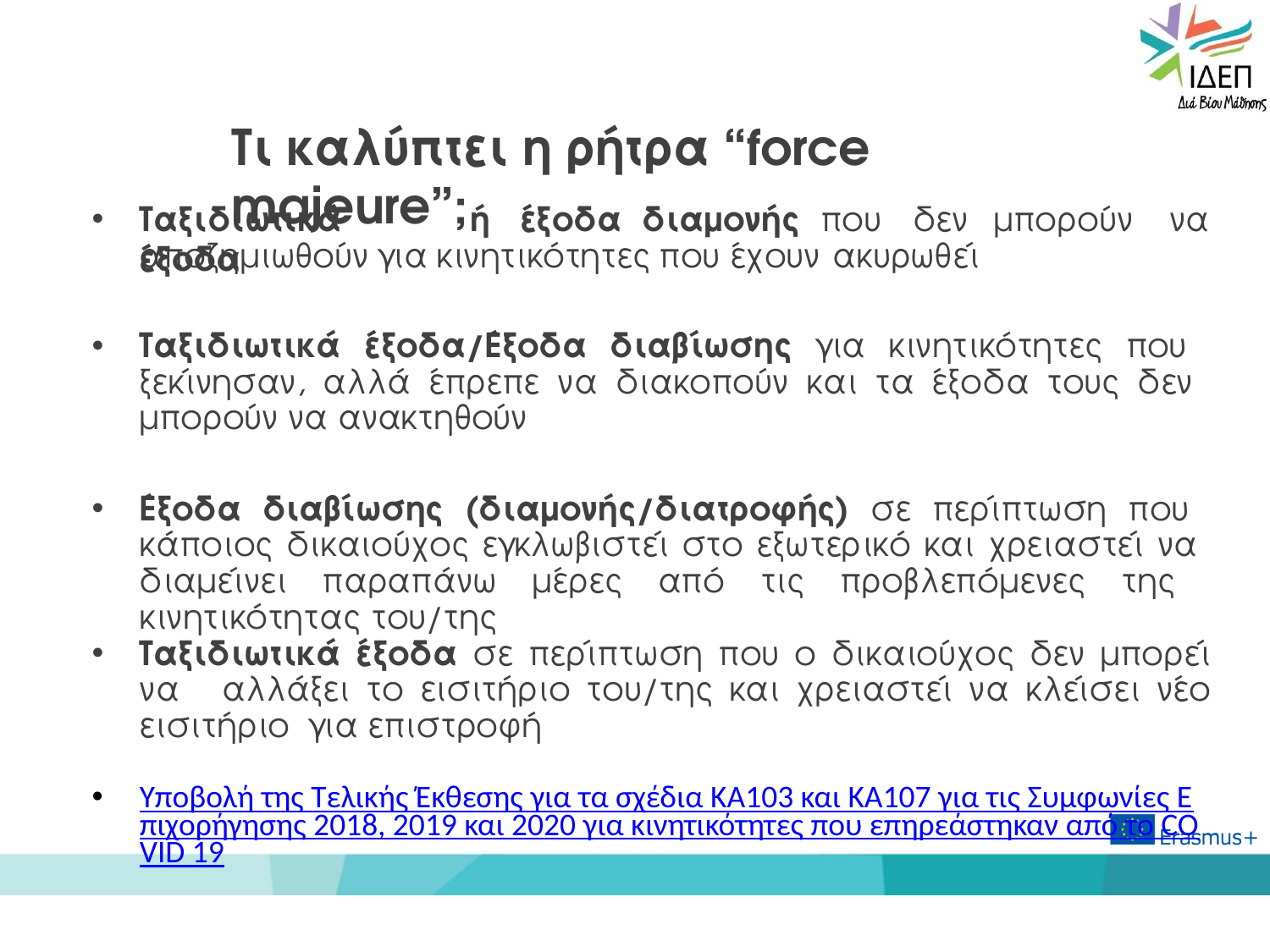

# Tι καλύπτει η ρήτρα “force majeure”;
Ταξιδιωτικά	έξοδα
ή	έξοδα	διαμονής	που	δεν	μπορούν	να
αποζημιωθούν για κινητικότητες που έχουν ακυρωθεί

Ταξιδιωτικά έξοδα/Έξοδα διαβίωσης για κινητικότητες που  ξεκίνησαν, αλλά έπρεπε να διακοπούν και τα έξοδα τους δεν  μπορούν να ανακτηθούν

Έξοδα διαβίωσης (διαμονής/διατροφής) σε περίπτωση που  κάποιος δικαιούχος εγκλωβιστεί στο εξωτερικό και χρειαστεί να  διαμείνει παραπάνω μέρες από τις προβλεπόμενες της  κινητικότητας του/της
Ταξιδιωτικά έξοδα σε περίπτωση που ο δικαιούχος δεν μπορεί να  αλλάξει το εισιτήριο του/της και χρειαστεί να κλείσει νέο εισιτήριο  για επιστροφή

Υποβολή της Τελικής Έκθεσης για τα σχέδια ΚΑ103 και ΚΑ107 για τις Συμφωνίες Επιχορήγησης 2018, 2019 και 2020 για κινητικότητες που επηρεάστηκαν από το COVID 19